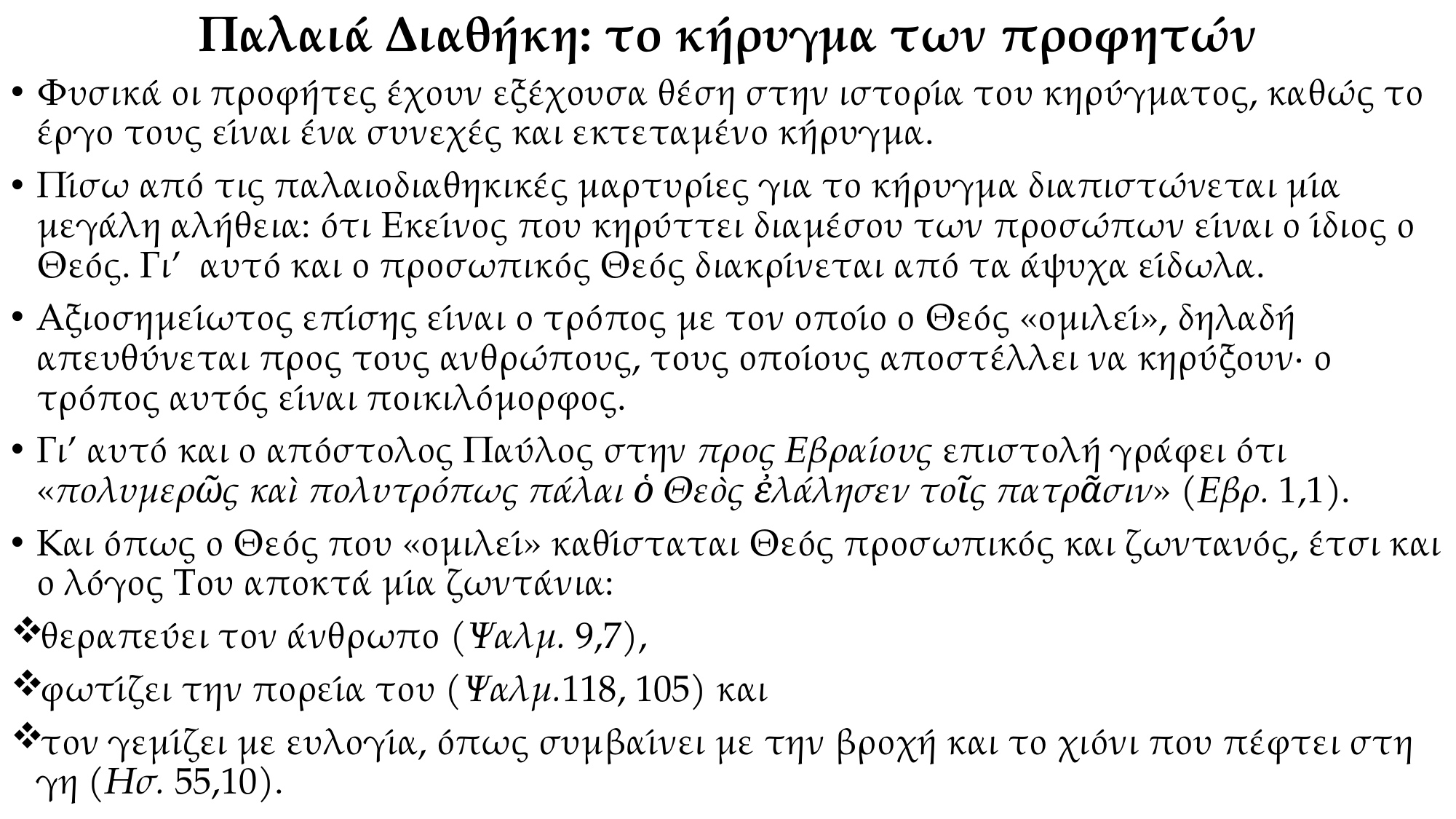

# Παλαιά Διαθήκη: το κήρυγμα των προφητών
Φυσικά οι προφήτες έχουν εξέχουσα θέση στην ιστορία του κηρύγματος, καθώς το έργο τους είναι ένα συνεχές και εκτεταμένο κήρυγμα.
Πίσω από τις παλαιοδιαθηκικές μαρτυρίες για το κήρυγμα διαπιστώνεται μία μεγάλη αλήθεια: ότι Εκείνος που κηρύττει διαμέσου των προσώπων είναι ο ίδιος ο Θεός. Γι’  αυτό και ο προσωπικός Θεός διακρίνεται από τα άψυχα είδωλα.
Αξιοσημείωτος επίσης είναι ο τρόπος με τον οποίο ο Θεός «ομιλεί», δηλαδή απευθύνεται προς τους ανθρώπους, τους οποίους αποστέλλει να κηρύξουν· ο τρόπος αυτός είναι ποικιλόμορφος.
Γι’ αυτό και ο απόστολος Παύλος στην προς Εβραίους επιστολή γράφει ότι «πολυμερῶς καὶ πολυτρόπως πάλαι ὁ Θεὸς ἐλάλησεν τοῖς πατρᾶσιν» (Εβρ. 1,1).
Και όπως ο Θεός που «ομιλεί» καθίσταται Θεός προσωπικός και ζωντανός, έτσι και ο λόγος Του αποκτά μία ζωντάνια:
θεραπεύει τον άνθρωπο (Ψαλμ. 9,7),
φωτίζει την πορεία του (Ψαλμ.118, 105) και
τον γεμίζει με ευλογία, όπως συμβαίνει με την βροχή και το χιόνι που πέφτει στη γη (Ησ. 55,10).